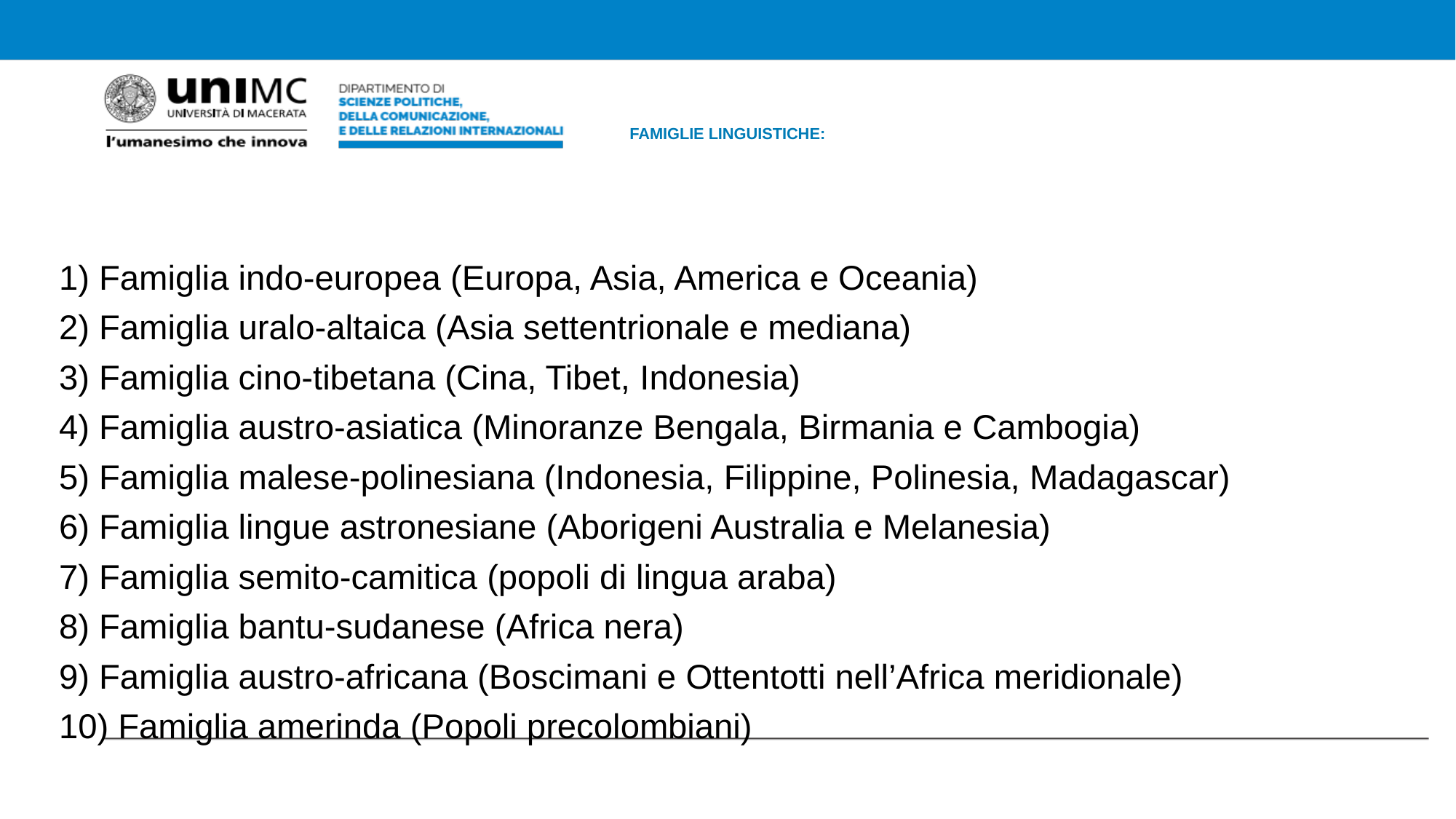

# FAMIGLIE LINGUISTICHE:
1) Famiglia indo-europea (Europa, Asia, America e Oceania)
2) Famiglia uralo-altaica (Asia settentrionale e mediana)
3) Famiglia cino-tibetana (Cina, Tibet, Indonesia)
4) Famiglia austro-asiatica (Minoranze Bengala, Birmania e Cambogia)
5) Famiglia malese-polinesiana (Indonesia, Filippine, Polinesia, Madagascar)
6) Famiglia lingue astronesiane (Aborigeni Australia e Melanesia)
7) Famiglia semito-camitica (popoli di lingua araba)
8) Famiglia bantu-sudanese (Africa nera)
9) Famiglia austro-africana (Boscimani e Ottentotti nell’Africa meridionale)
10) Famiglia amerinda (Popoli precolombiani)